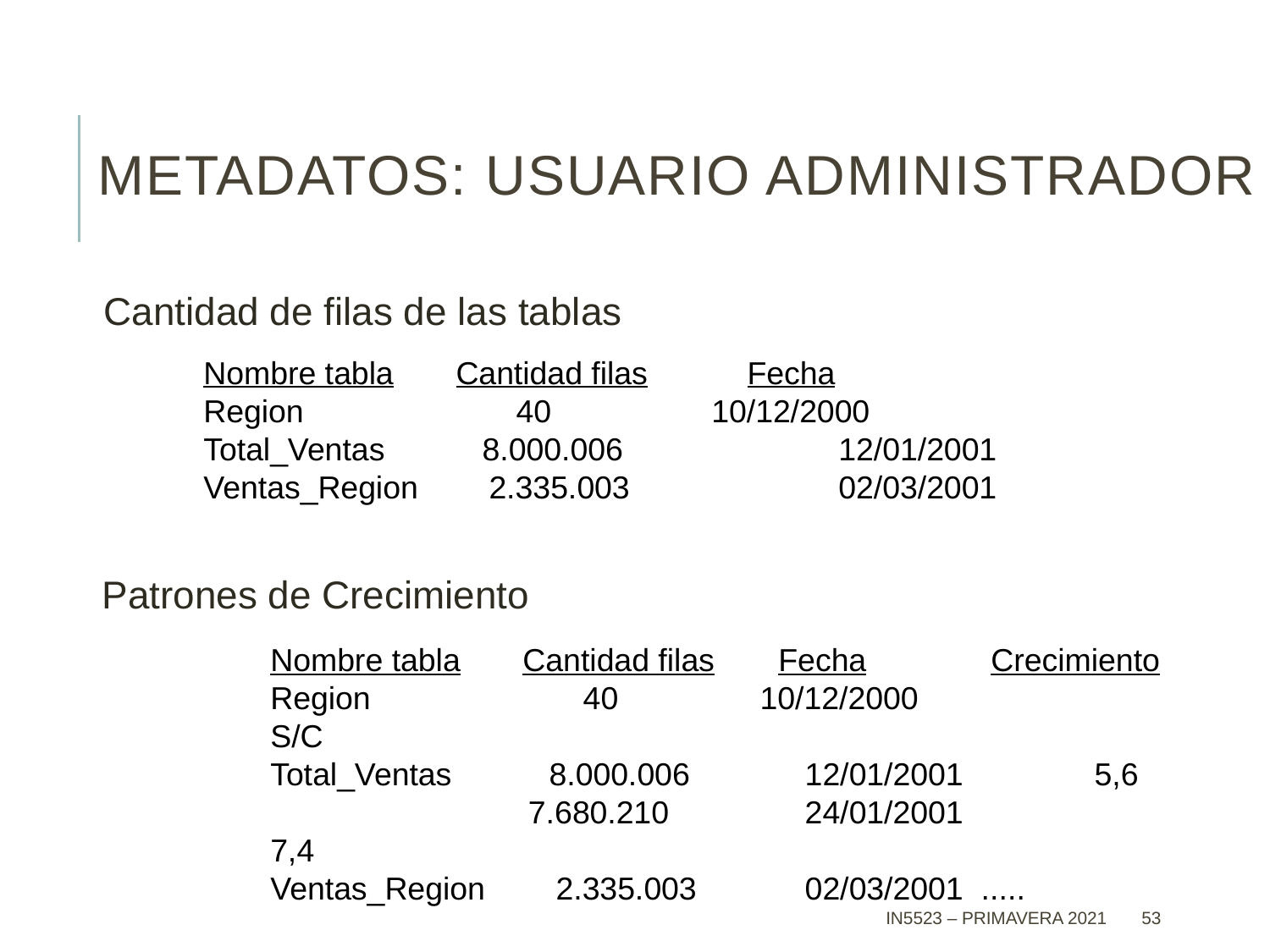

# Metadatos: Usuario Administrador
Cantidad de filas de las tablas

 Patrones de Crecimiento

Nombre tabla       Cantidad filas    	    Fecha
Region                        40                	10/12/2000
Total_Ventas           8.000.006 		12/01/2001
Ventas_Region        2.335.003    		02/03/2001

Nombre tabla       Cantidad filas    	Fecha              Crecimiento
Region                        40                10/12/2000       		S/C
Total_Ventas           8.000.006   	   12/01/2001      	       5,6
                             7.680.210   	   24/01/2001      		7,4
Ventas_Region        2.335.003  	   02/03/2001  .....

IN5523 – Primavera 2021
53